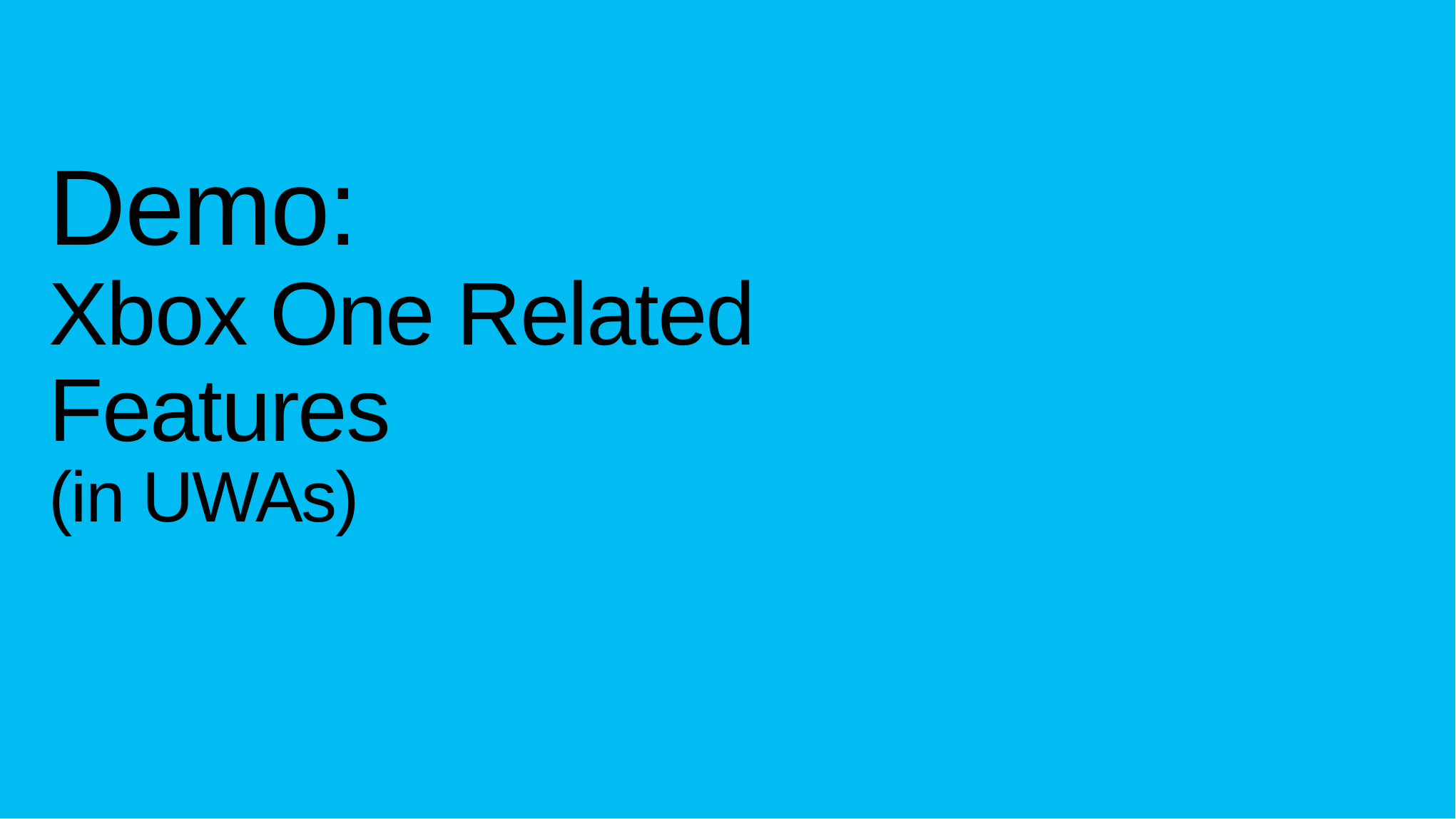

# Demo: Xbox One Related Features (in UWAs)